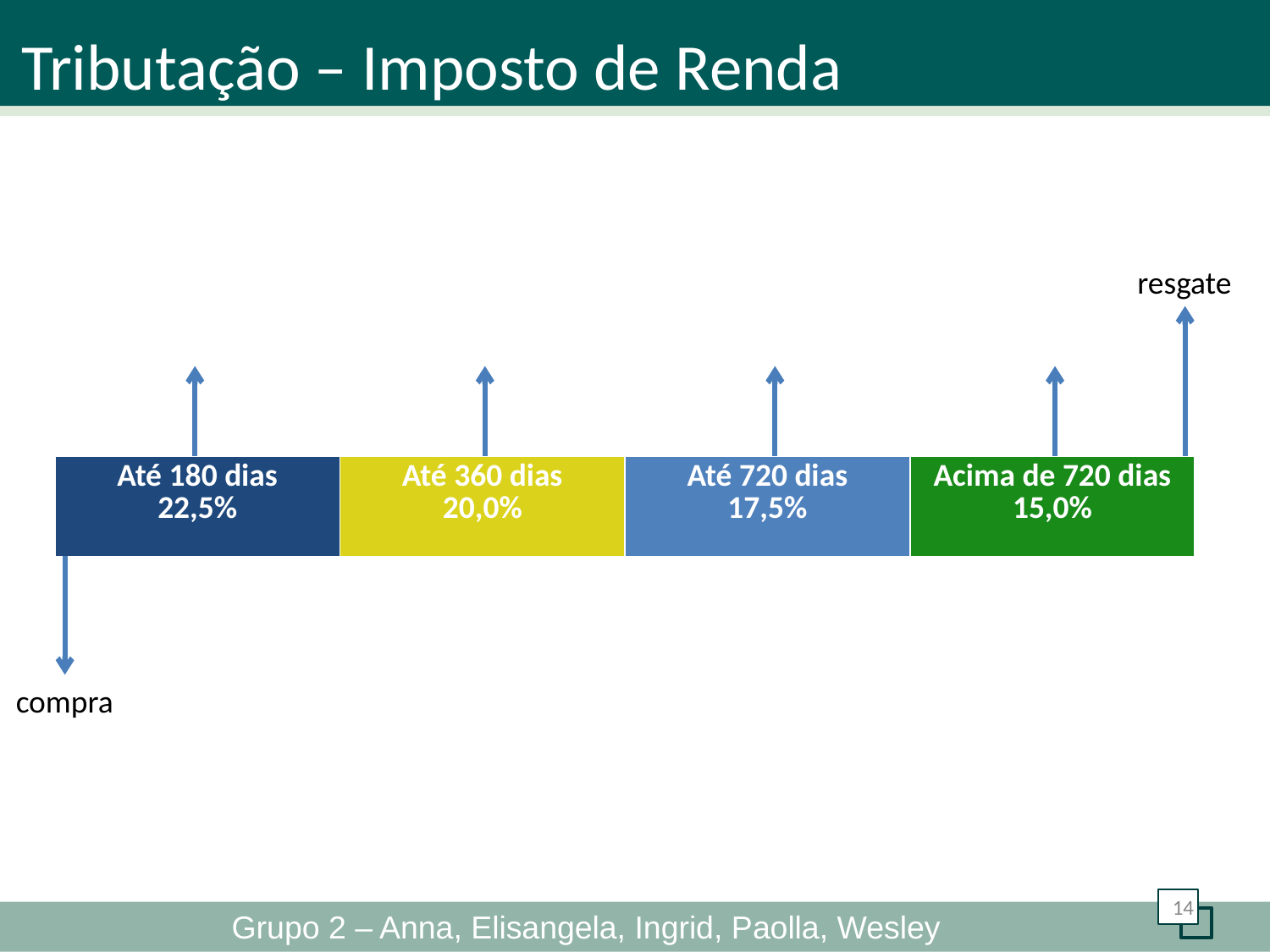

Tributação – Imposto de Renda

resgate
| Até 180 dias 22,5% | Até 360 dias 20,0% | Até 720 dias 17,5% | Acima de 720 dias 15,0% |
| --- | --- | --- | --- |
compra
14

Grupo 2 – Anna, Elisangela, Ingrid, Paolla, Wesley